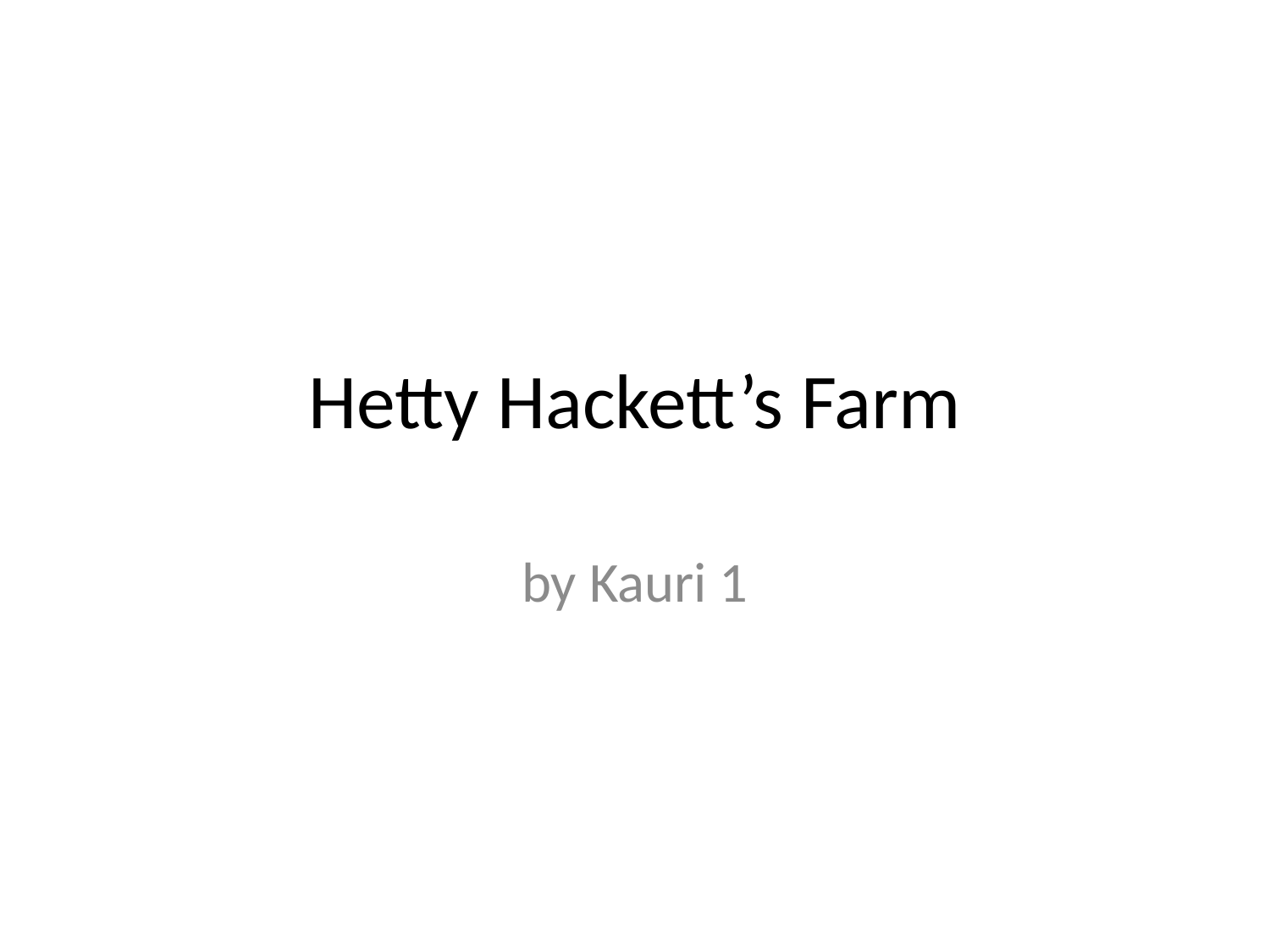

# Hetty Hackett’s Farm
by Kauri 1